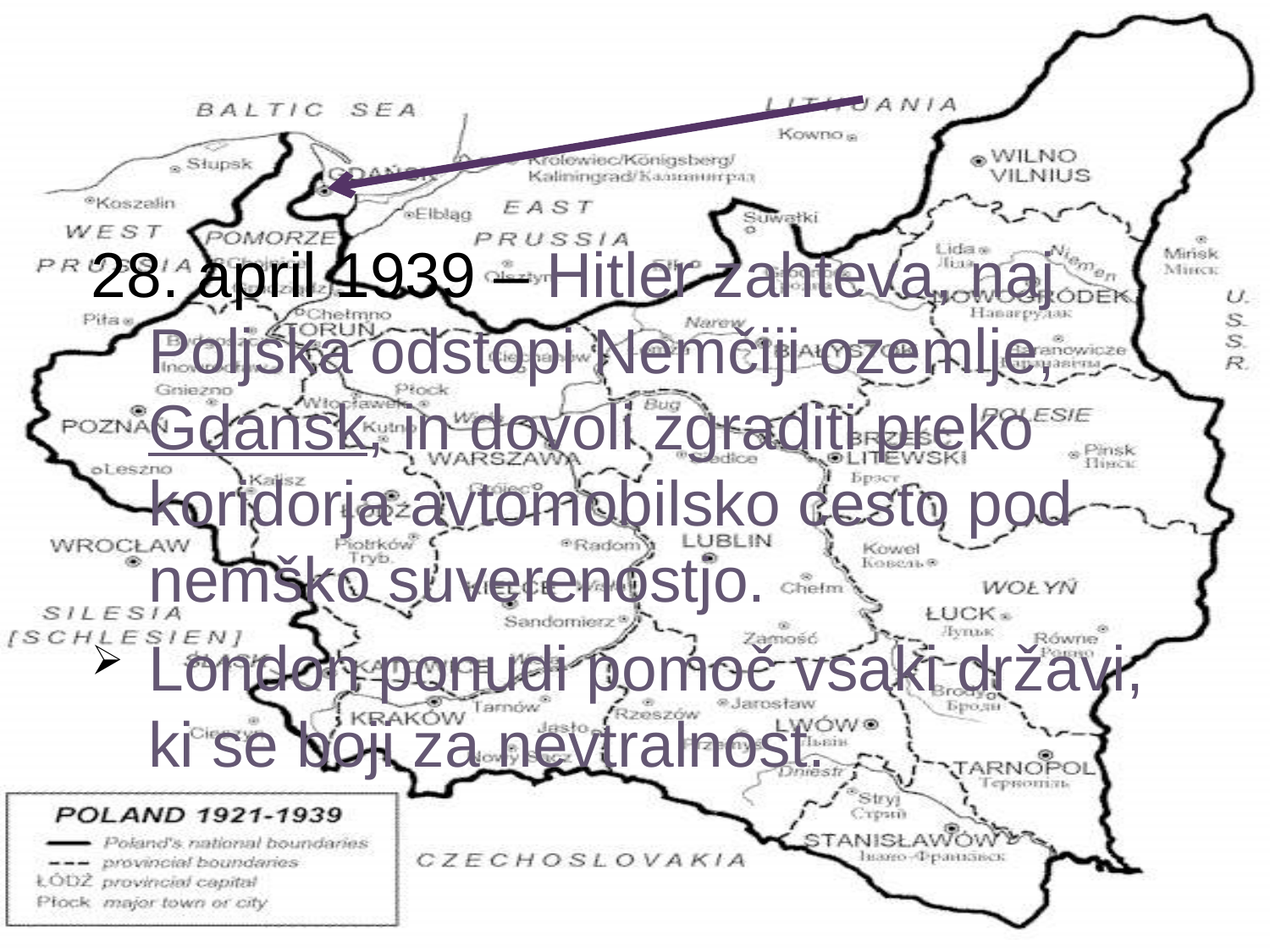

#

28. april 1939 – Hitler zahteva, naj Poljska odstopi Nemčiji ozemlje, Gdansk, in dovoli zgraditi preko koridorja avtomobilsko cesto pod nemško suverenostjo.
London ponudi pomoč vsaki državi, ki se boji za nevtralnost.